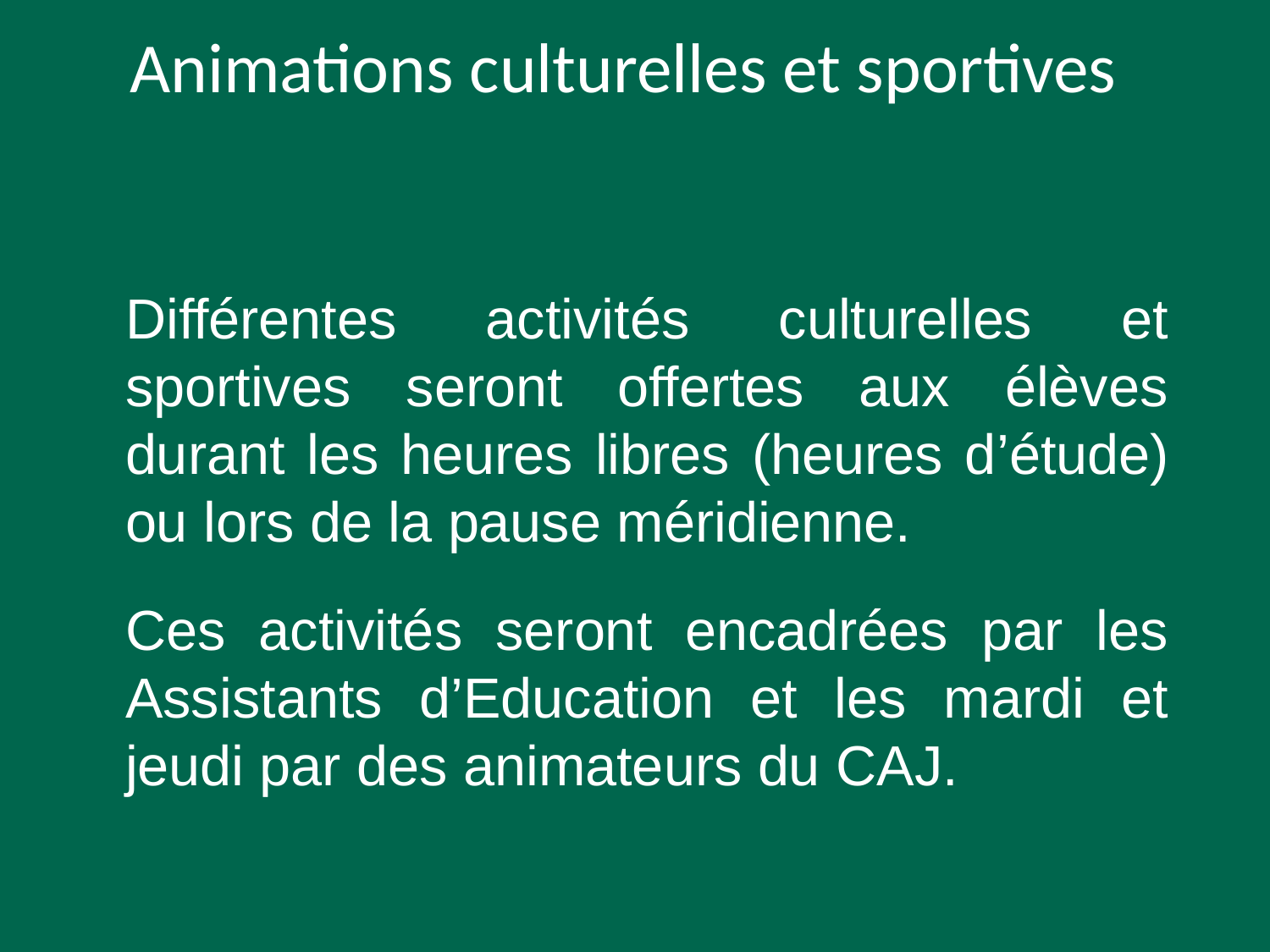

Animations culturelles et sportives
	Différentes activités culturelles et sportives seront offertes aux élèves durant les heures libres (heures d’étude) ou lors de la pause méridienne.

	Ces activités seront encadrées par les Assistants d’Education et les mardi et jeudi par des animateurs du CAJ.